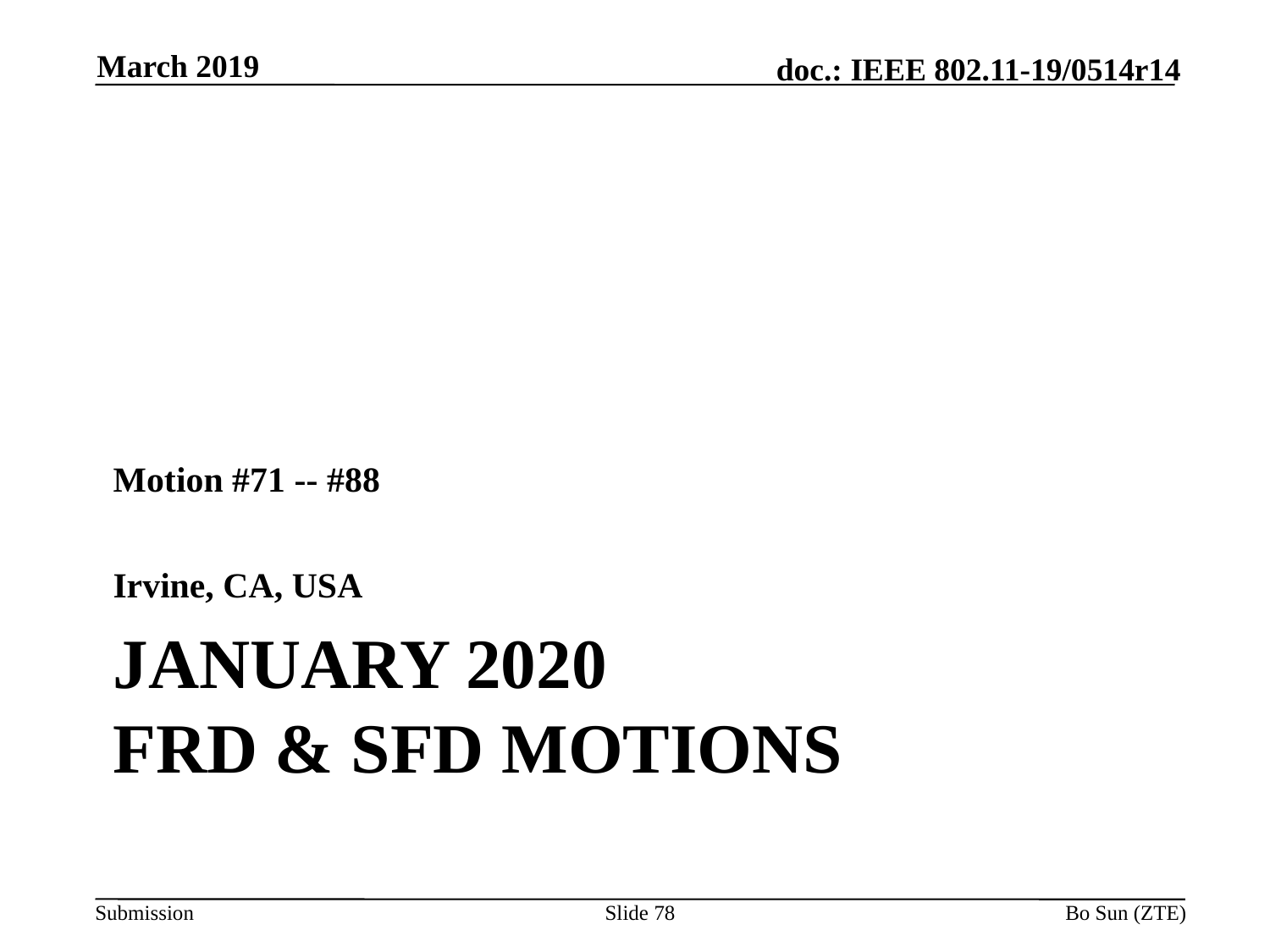

March 2019
Motion #71 -- #88

Irvine, CA, USA
# January 2020 FRD & SFD Motions
Slide 78
Bo Sun (ZTE)